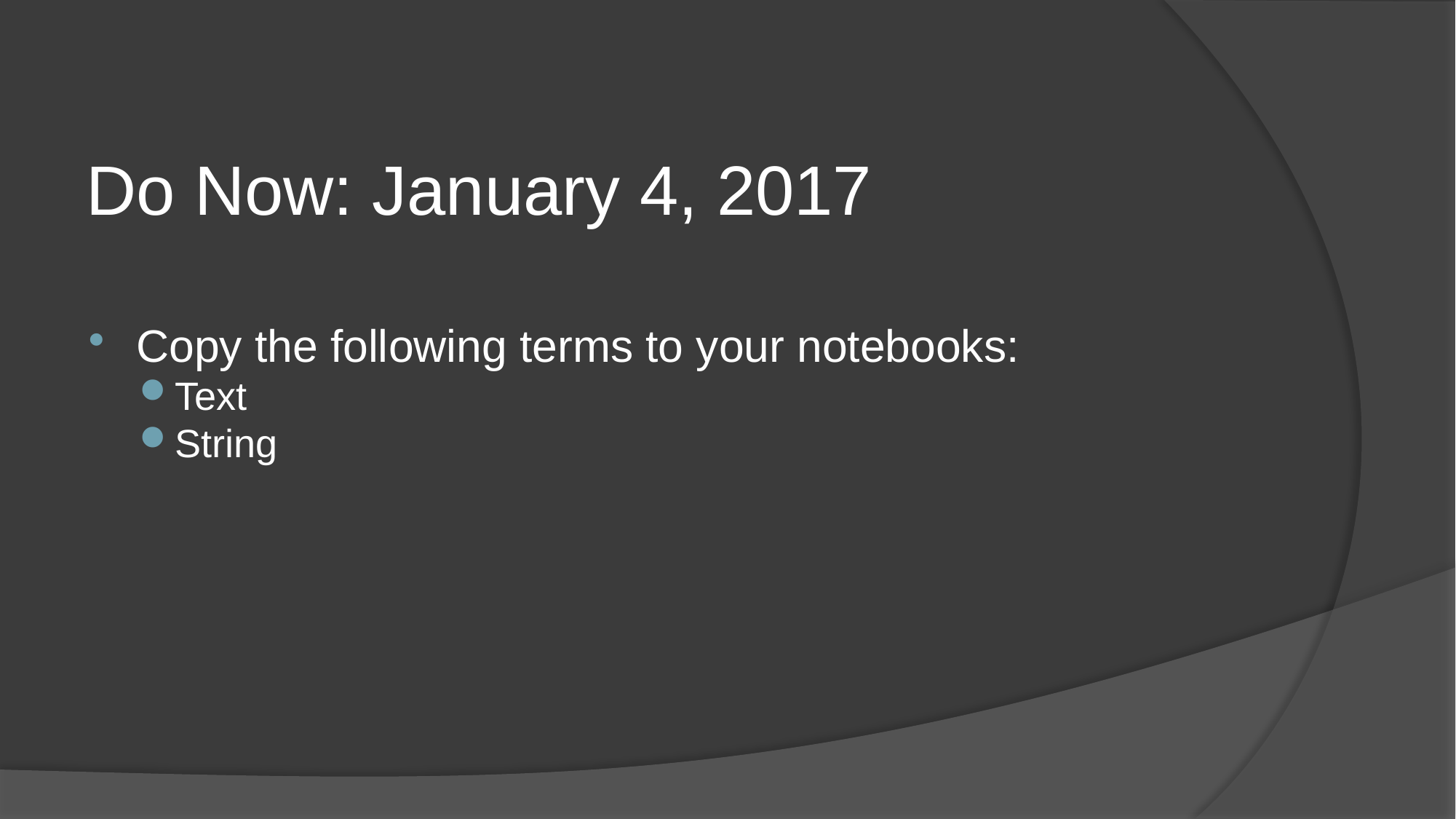

# Do Now: January 4, 2017
Copy the following terms to your notebooks:
Text
String